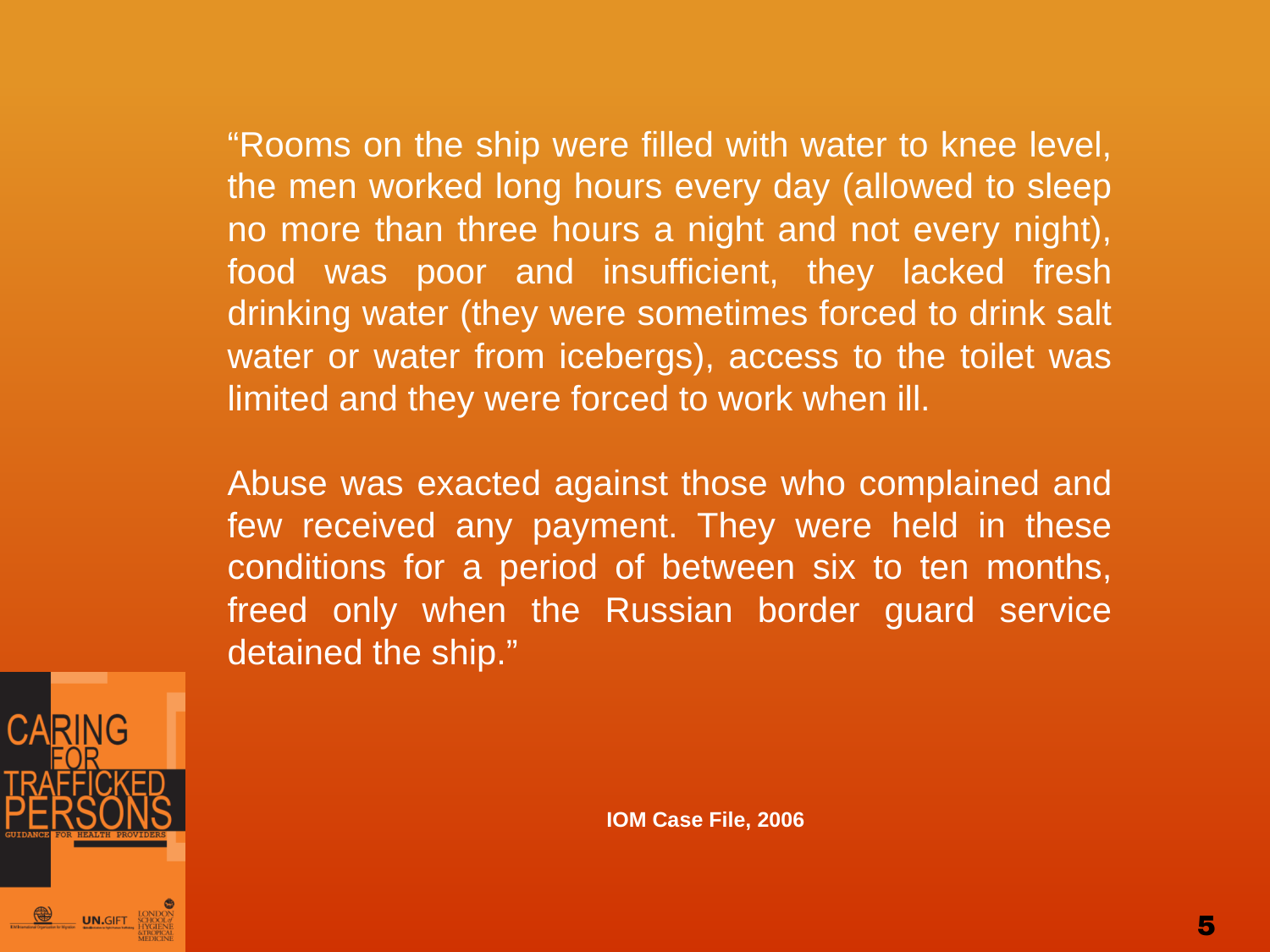

“Rooms on the ship were filled with water to knee level, the men worked long hours every day (allowed to sleep no more than three hours a night and not every night), food was poor and insufficient, they lacked fresh drinking water (they were sometimes forced to drink salt water or water from icebergs), access to the toilet was limited and they were forced to work when ill.

Abuse was exacted against those who complained and few received any payment. They were held in these conditions for a period of between six to ten months, freed only when the Russian border guard service detained the ship.”
IOM Case File, 2006
5